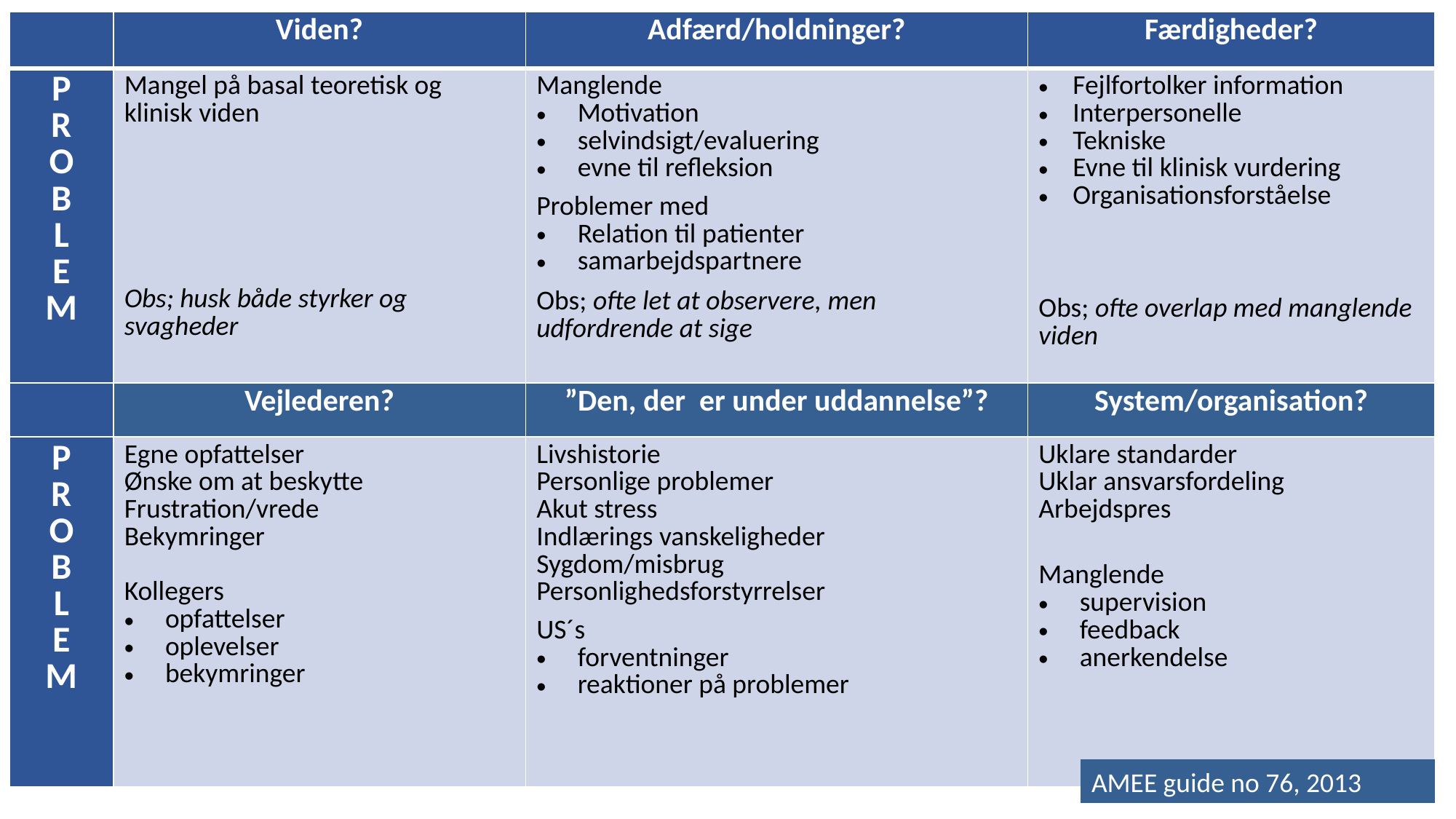

|  | Viden? | Adfærd/holdninger? | Færdigheder? |
| --- | --- | --- | --- |
| P R O B L E M | Mangel på basal teoretisk og klinisk viden Obs; husk både styrker og svagheder | Manglende Motivation selvindsigt/evaluering evne til refleksion Problemer med Relation til patienter samarbejdspartnere Obs; ofte let at observere, men udfordrende at sige | Fejlfortolker information Interpersonelle Tekniske Evne til klinisk vurdering Organisationsforståelse Obs; ofte overlap med manglende viden |
|  | Vejlederen? | ”Den, der er under uddannelse”? | System/organisation? |
| P R O B L E M | Egne opfattelser Ønske om at beskytte Frustration/vrede Bekymringer Kollegers opfattelser oplevelser bekymringer | Livshistorie Personlige problemer Akut stress Indlærings vanskeligheder Sygdom/misbrug Personlighedsforstyrrelser US´s forventninger reaktioner på problemer | Uklare standarder Uklar ansvarsfordeling Arbejdspres Manglende supervision feedback anerkendelse |
#
AMEE guide no 76, 2013